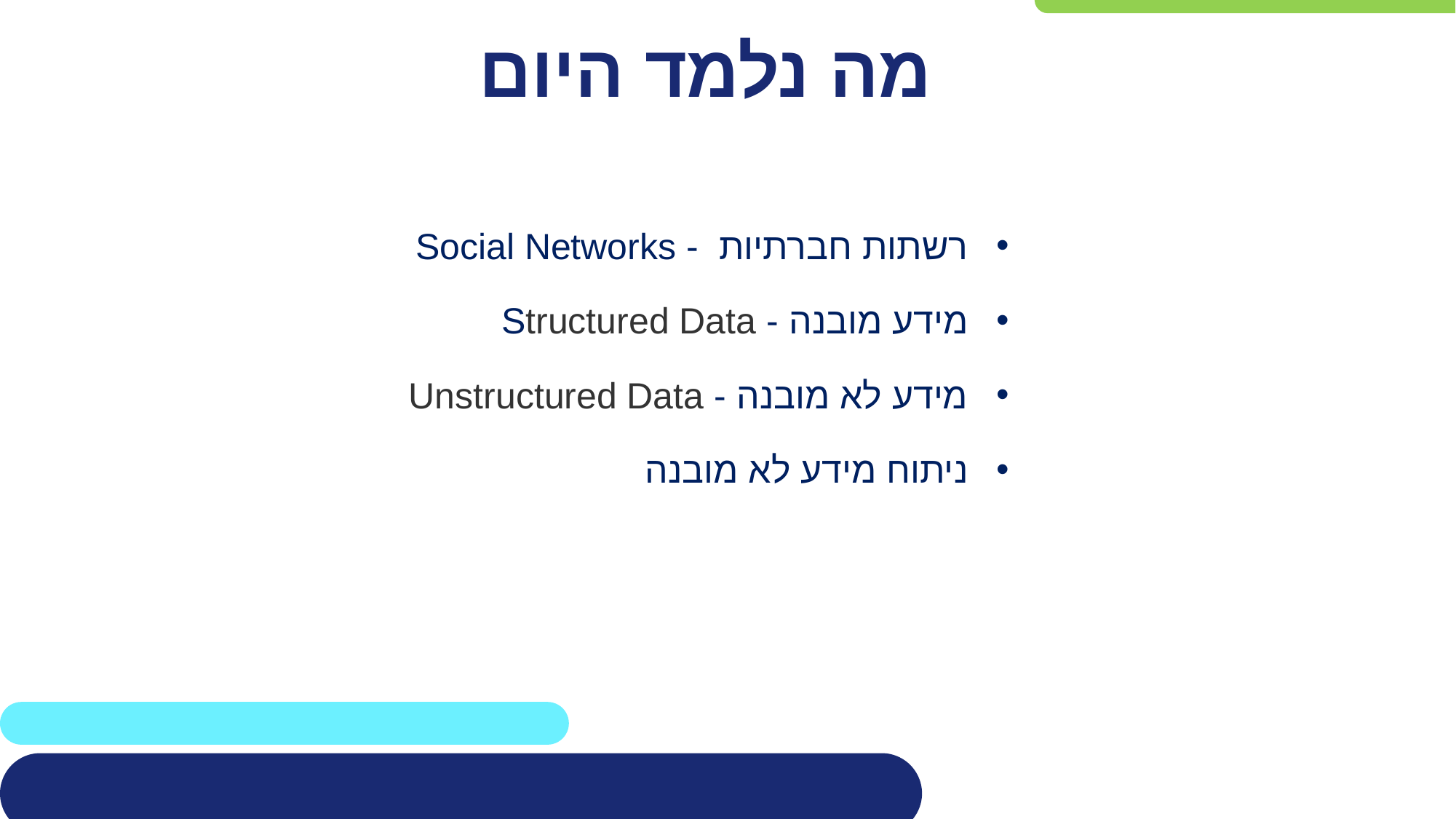

# מה נלמד היום

רשתות חברתיות  - Social Networks
מידע מובנה - Structured Data
מידע לא מובנה - Unstructured Data
ניתוח מידע לא מובנה